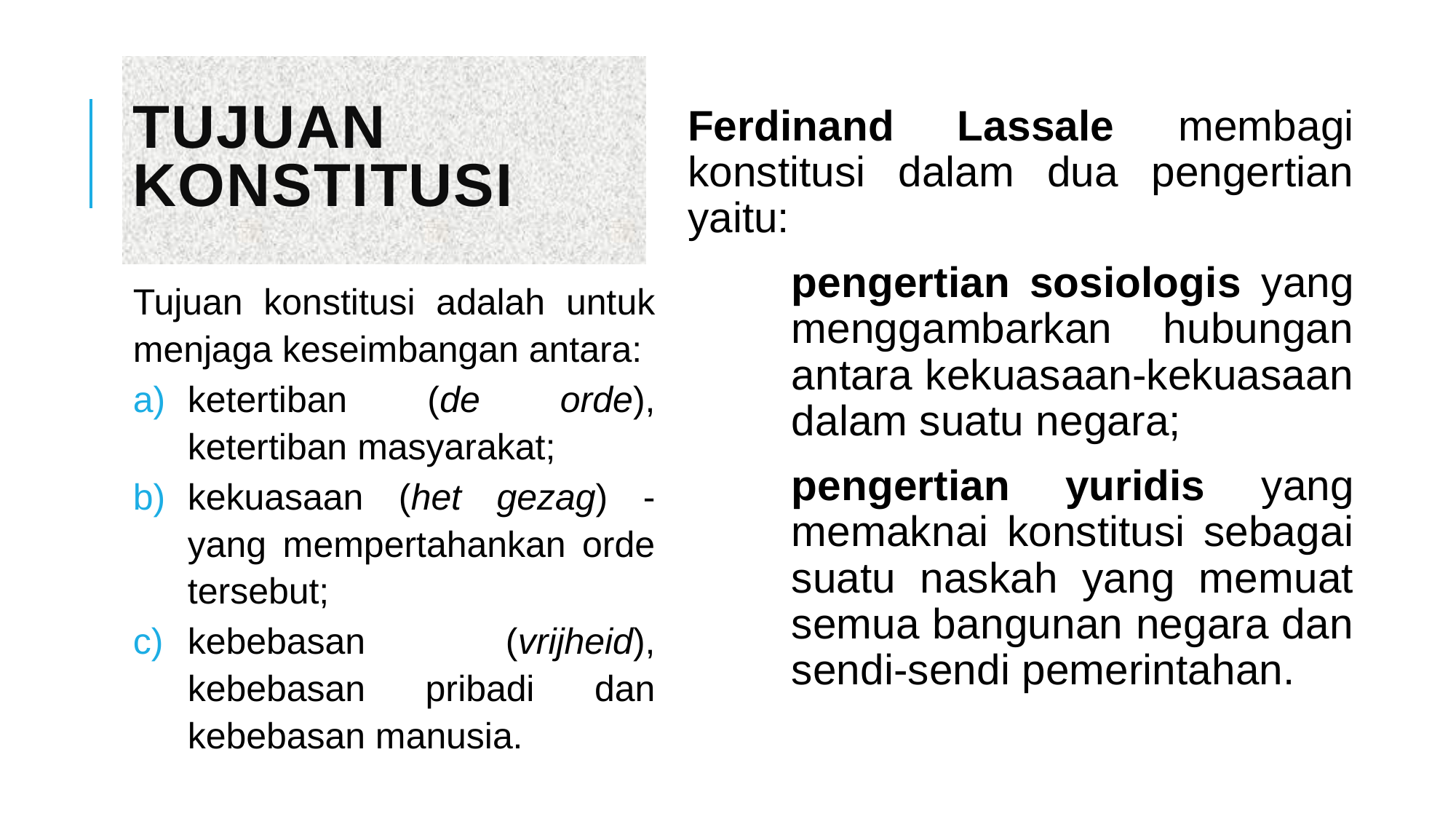

# Tujuan konstitusi
Ferdinand Lassale membagi konstitusi dalam dua pengertian yaitu:
pengertian sosiologis yang menggambarkan hubungan antara kekuasaan-kekuasaan dalam suatu negara;
pengertian yuridis yang memaknai konstitusi sebagai suatu naskah yang memuat semua bangunan negara dan sendi-sendi pemerintahan.
Tujuan konstitusi adalah untuk menjaga keseimbangan antara:
ketertiban (de orde), ketertiban masyarakat;
kekuasaan (het gezag) - yang mempertahankan orde tersebut;
kebebasan (vrijheid), kebebasan pribadi dan kebebasan manusia.